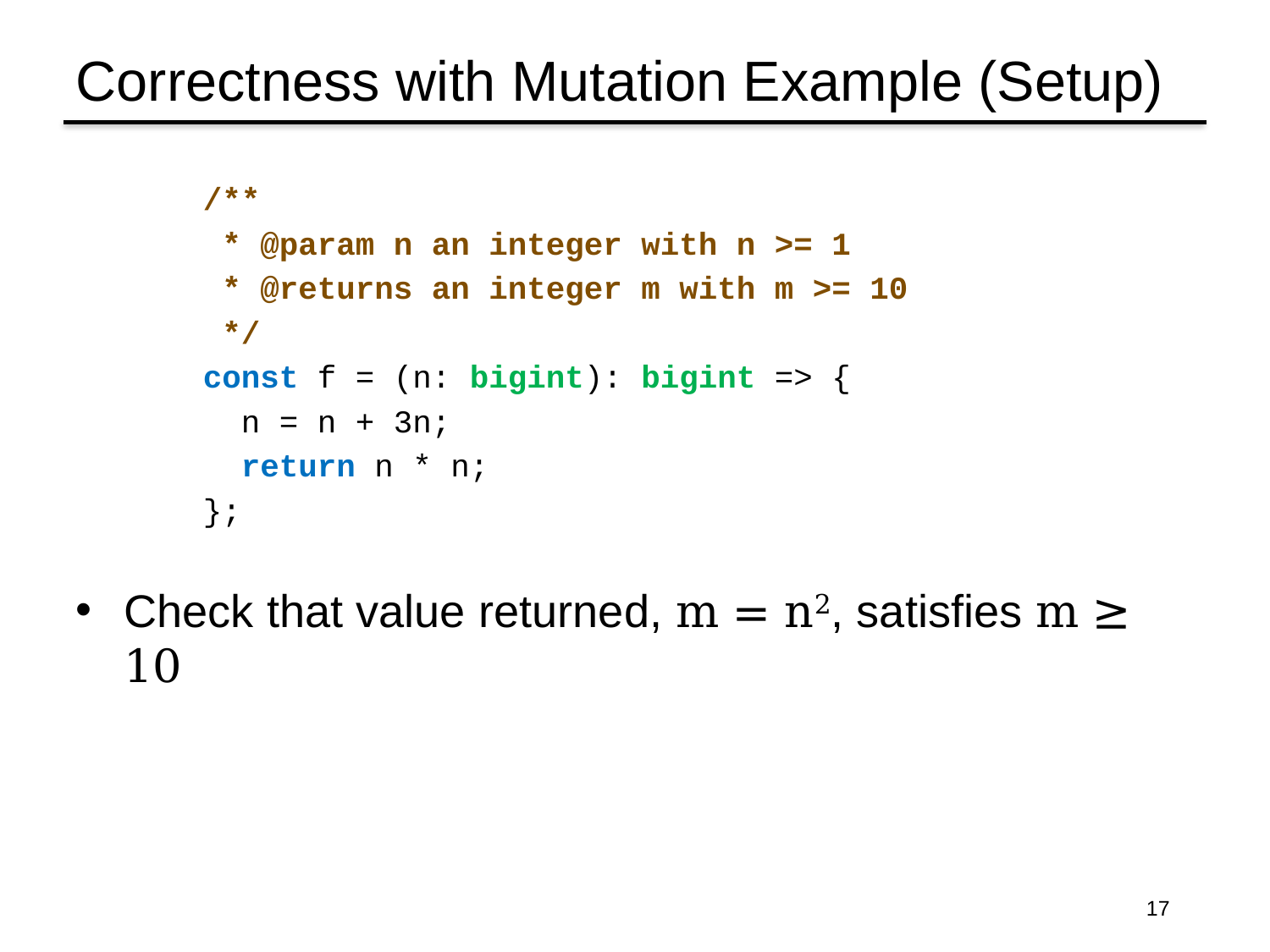

# Correctness with Mutation Example (Setup)
/**
 * @param n an integer with n >= 1
 * @returns an integer m with m >= 10
 */
const f = (n: bigint): bigint => {
  n = n + 3n;
  return n * n;
};

Check that value returned, m = n2, satisfies m ≥ 10
17